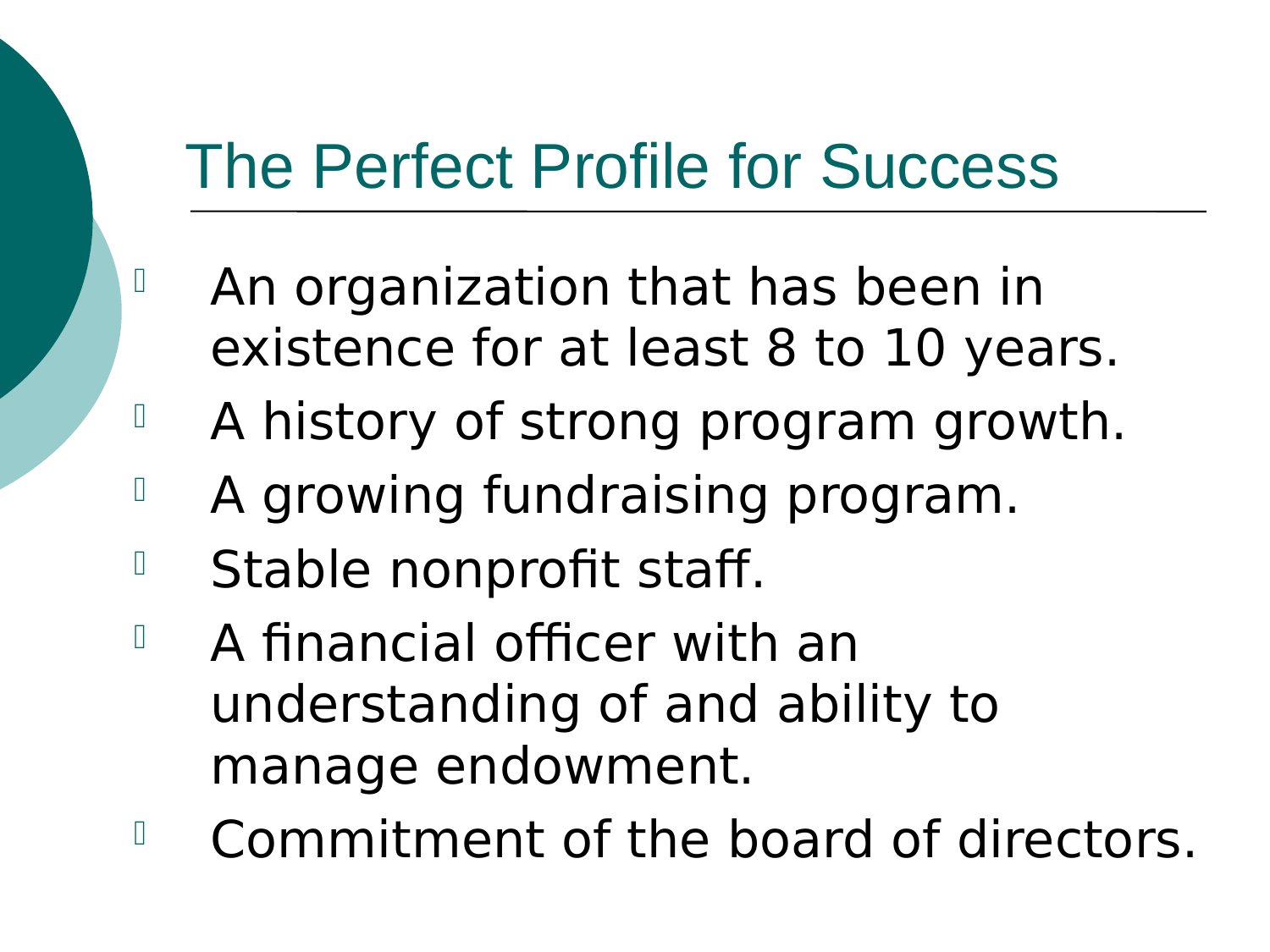

# The Perfect Profile for Success

An organization that has been in existence for at least 8 to 10 years.
A history of strong program growth.
A growing fundraising program.
Stable nonprofit staff.
A financial officer with an understanding of and ability to manage endowment.
Commitment of the board of directors.